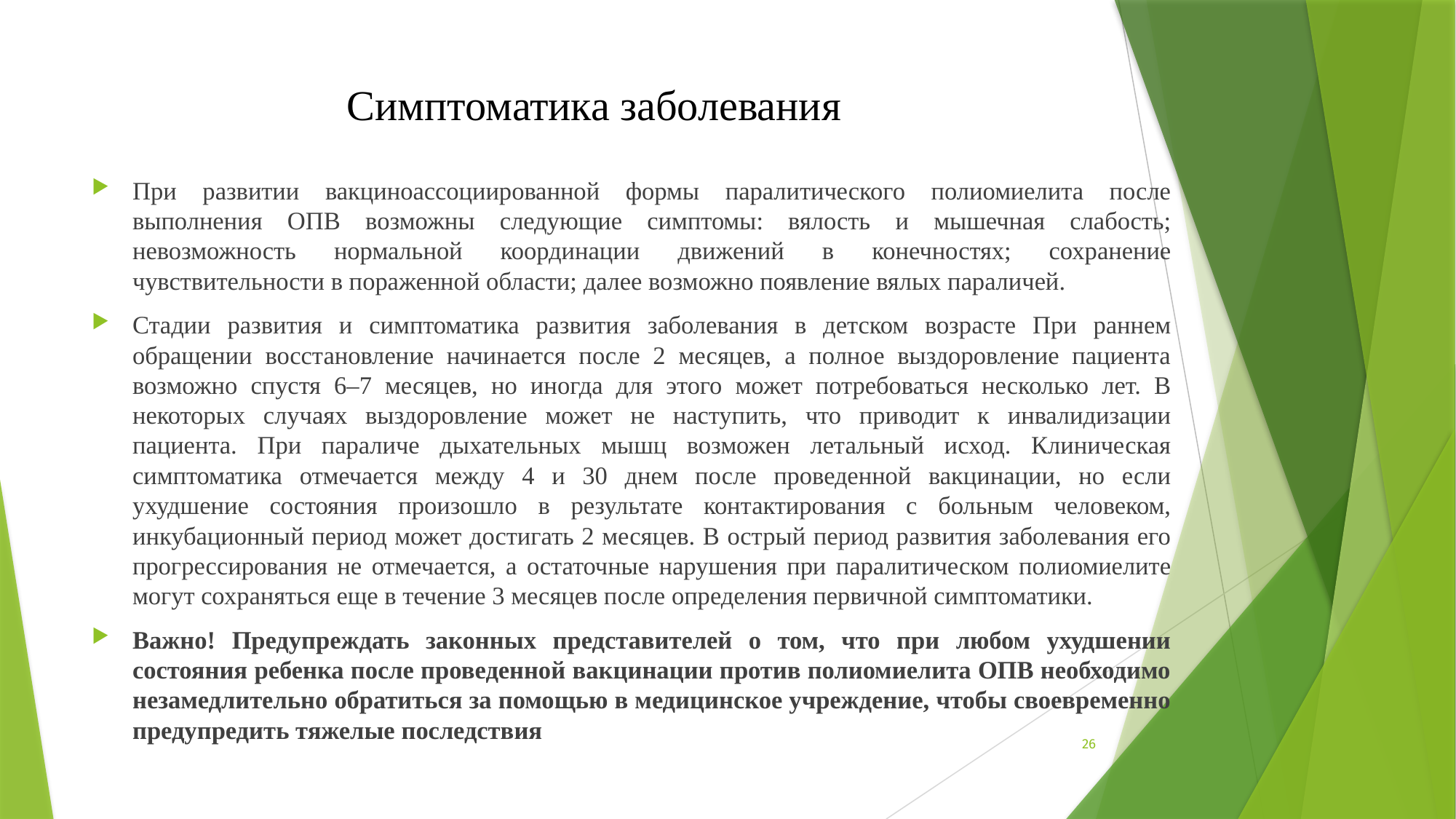

# Симптоматика заболевания
При развитии вакциноассоциированной формы паралитического полиомиелита после выполнения ОПВ возможны следующие симптомы: вялость и мышечная слабость; невозможность нормальной координации движений в конечностях; сохранение чувствительности в пораженной области; далее возможно появление вялых параличей.
Стадии развития и симптоматика развития заболевания в детском возрасте При раннем обращении восстановление начинается после 2 месяцев, а полное выздоровление пациента возможно спустя 6–7 месяцев, но иногда для этого может потребоваться несколько лет. В некоторых случаях выздоровление может не наступить, что приводит к инвалидизации пациента. При параличе дыхательных мышц возможен летальный исход. Клиническая симптоматика отмечается между 4 и 30 днем после проведенной вакцинации, но если ухудшение состояния произошло в результате контактирования с больным человеком, инкубационный период может достигать 2 месяцев. В острый период развития заболевания его прогрессирования не отмечается, а остаточные нарушения при паралитическом полиомиелите могут сохраняться еще в течение 3 месяцев после определения первичной симптоматики.
Важно! Предупреждать законных представителей о том, что при любом ухудшении состояния ребенка после проведенной вакцинации против полиомиелита ОПВ необходимо незамедлительно обратиться за помощью в медицинское учреждение, чтобы своевременно предупредить тяжелые последствия
26